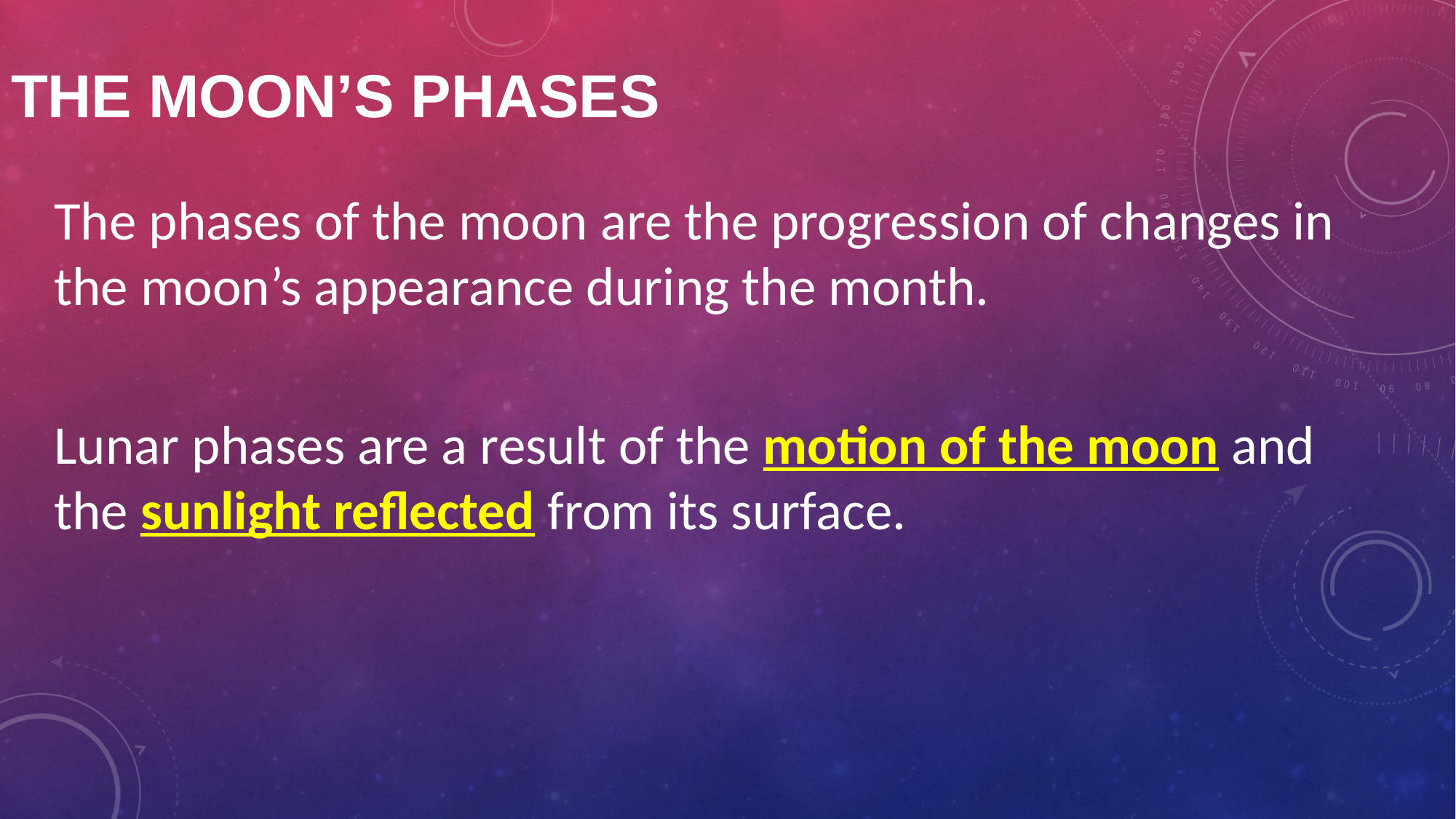

# The Moon’s Phases
The phases of the moon are the progression of changes in the moon’s appearance during the month.

Lunar phases are a result of the motion of the moon and the sunlight reflected from its surface.